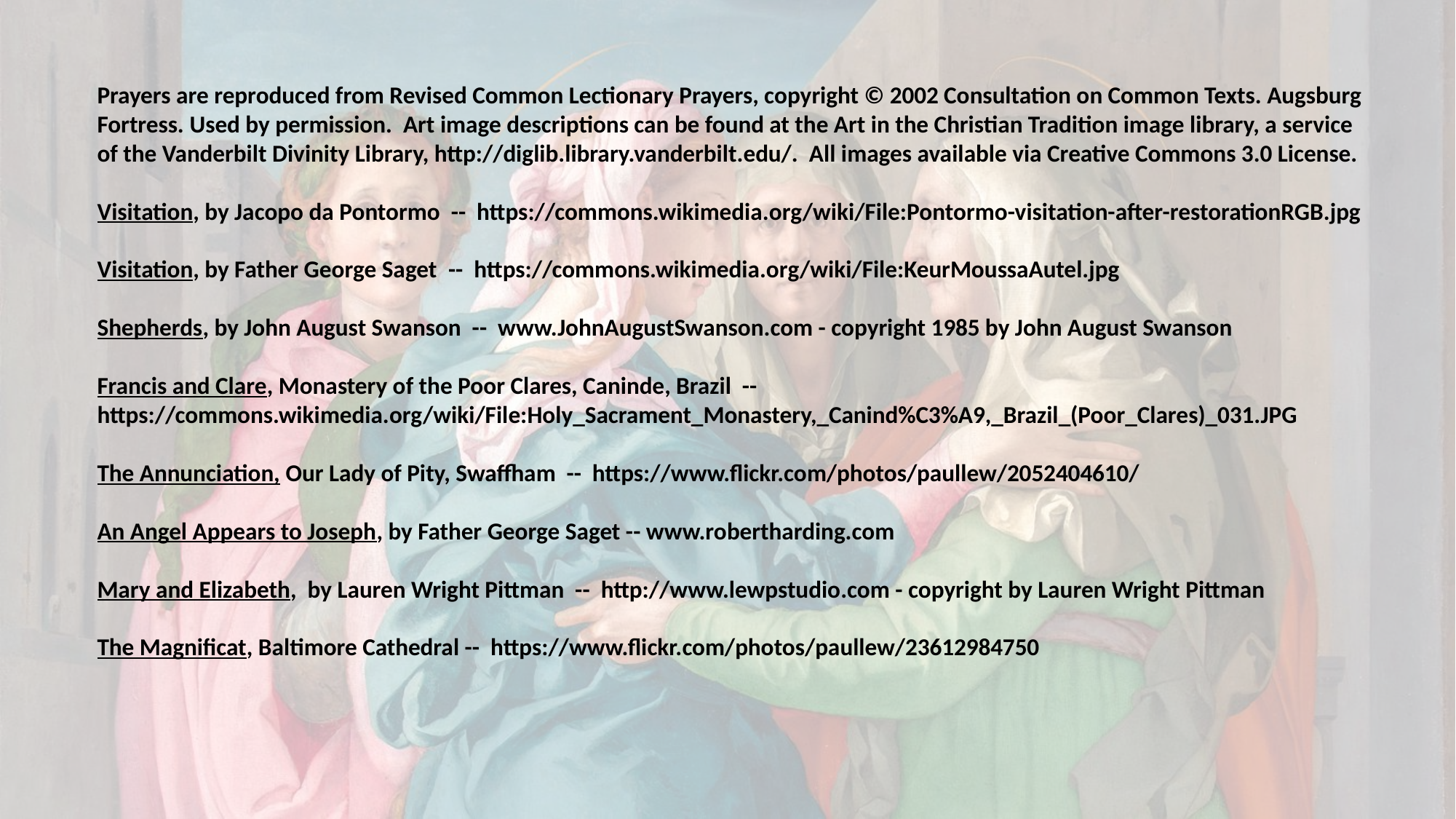

Prayers are reproduced from Revised Common Lectionary Prayers, copyright © 2002 Consultation on Common Texts. Augsburg Fortress. Used by permission.  Art image descriptions can be found at the Art in the Christian Tradition image library, a service of the Vanderbilt Divinity Library, http://diglib.library.vanderbilt.edu/.  All images available via Creative Commons 3.0 License.

Visitation, by Jacopo da Pontormo  --  https://commons.wikimedia.org/wiki/File:Pontormo-visitation-after-restorationRGB.jpg

Visitation, by Father George Saget  --  https://commons.wikimedia.org/wiki/File:KeurMoussaAutel.jpg

Shepherds, by John August Swanson  --  www.JohnAugustSwanson.com - copyright 1985 by John August Swanson

Francis and Clare, Monastery of the Poor Clares, Caninde, Brazil  --  https://commons.wikimedia.org/wiki/File:Holy_Sacrament_Monastery,_Canind%C3%A9,_Brazil_(Poor_Clares)_031.JPG

The Annunciation, Our Lady of Pity, Swaffham  --  https://www.flickr.com/photos/paullew/2052404610/

An Angel Appears to Joseph, by Father George Saget -- www.robertharding.com

Mary and Elizabeth,  by Lauren Wright Pittman  --  http://www.lewpstudio.com - copyright by Lauren Wright Pittman

The Magnificat, Baltimore Cathedral --  https://www.flickr.com/photos/paullew/23612984750